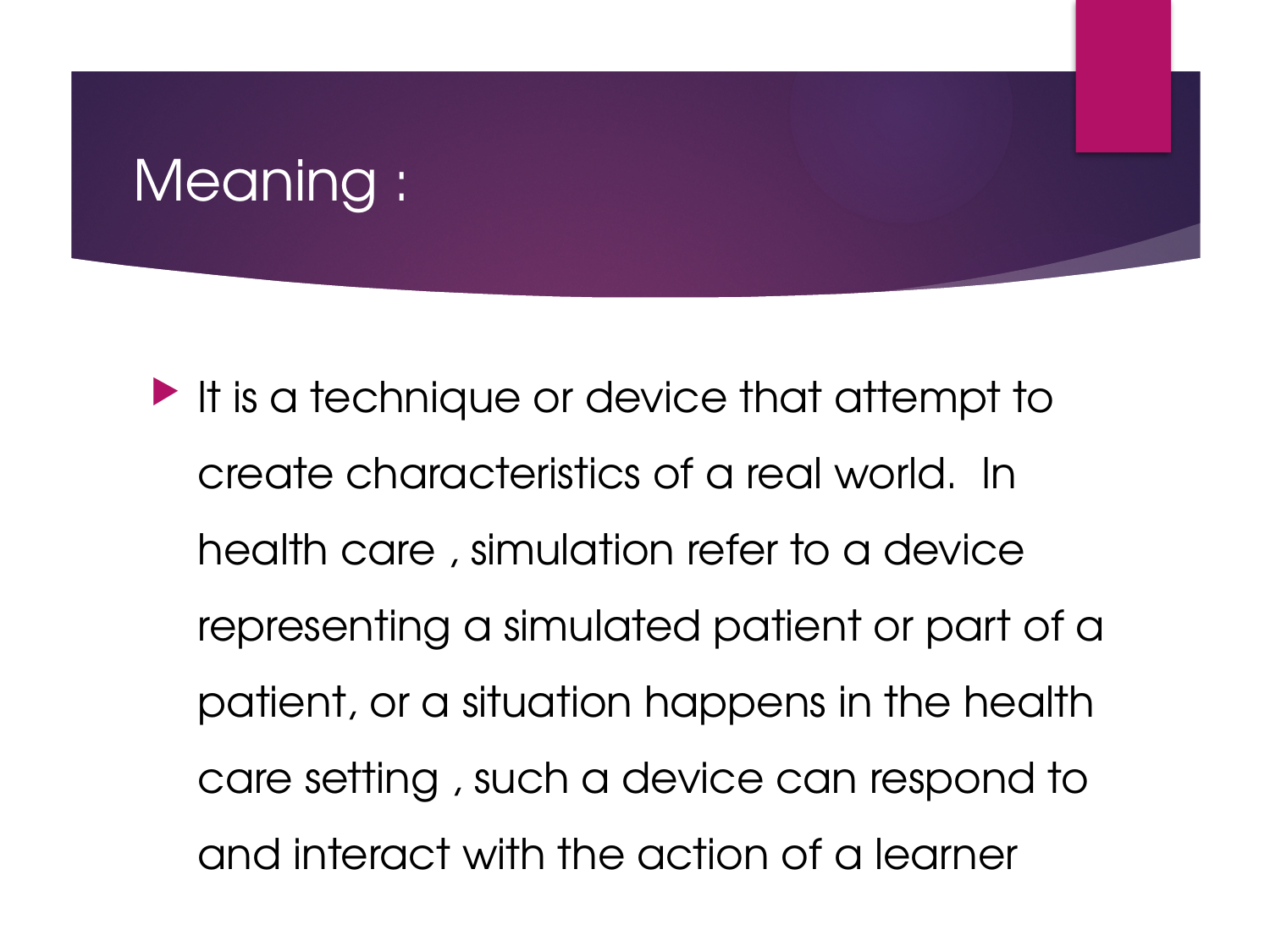

# Meaning :
It is a technique or device that attempt to create characteristics of a real world.  In health care , simulation refer to a device representing a simulated patient or part of a patient, or a situation happens in the health care setting , such a device can respond to and interact with the action of a learner